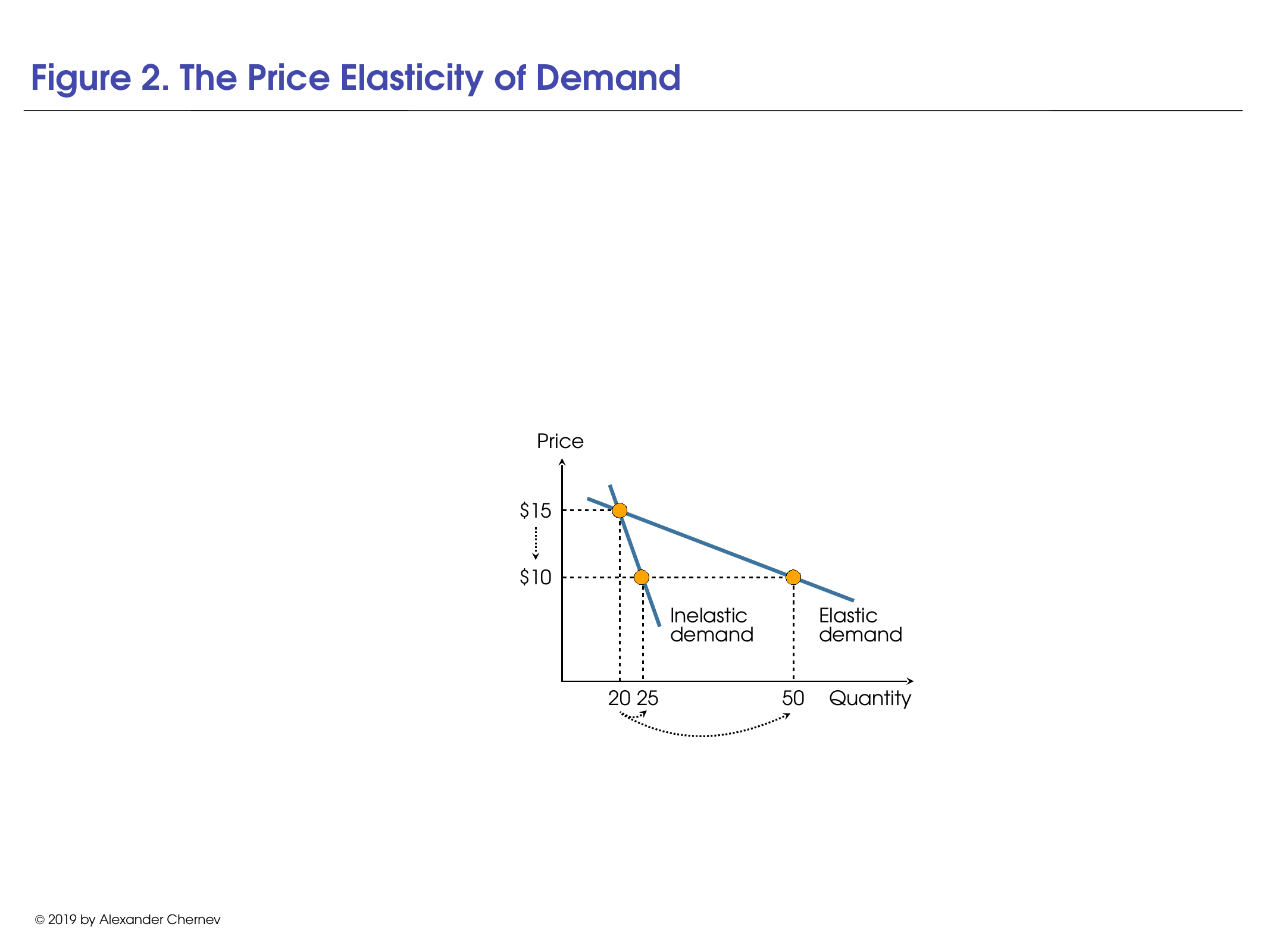

# Figure 2. The Price Elasticity of Demand

Price

$15

$10

Inelastic demand
Elastic demand

20
25
50
Quantity